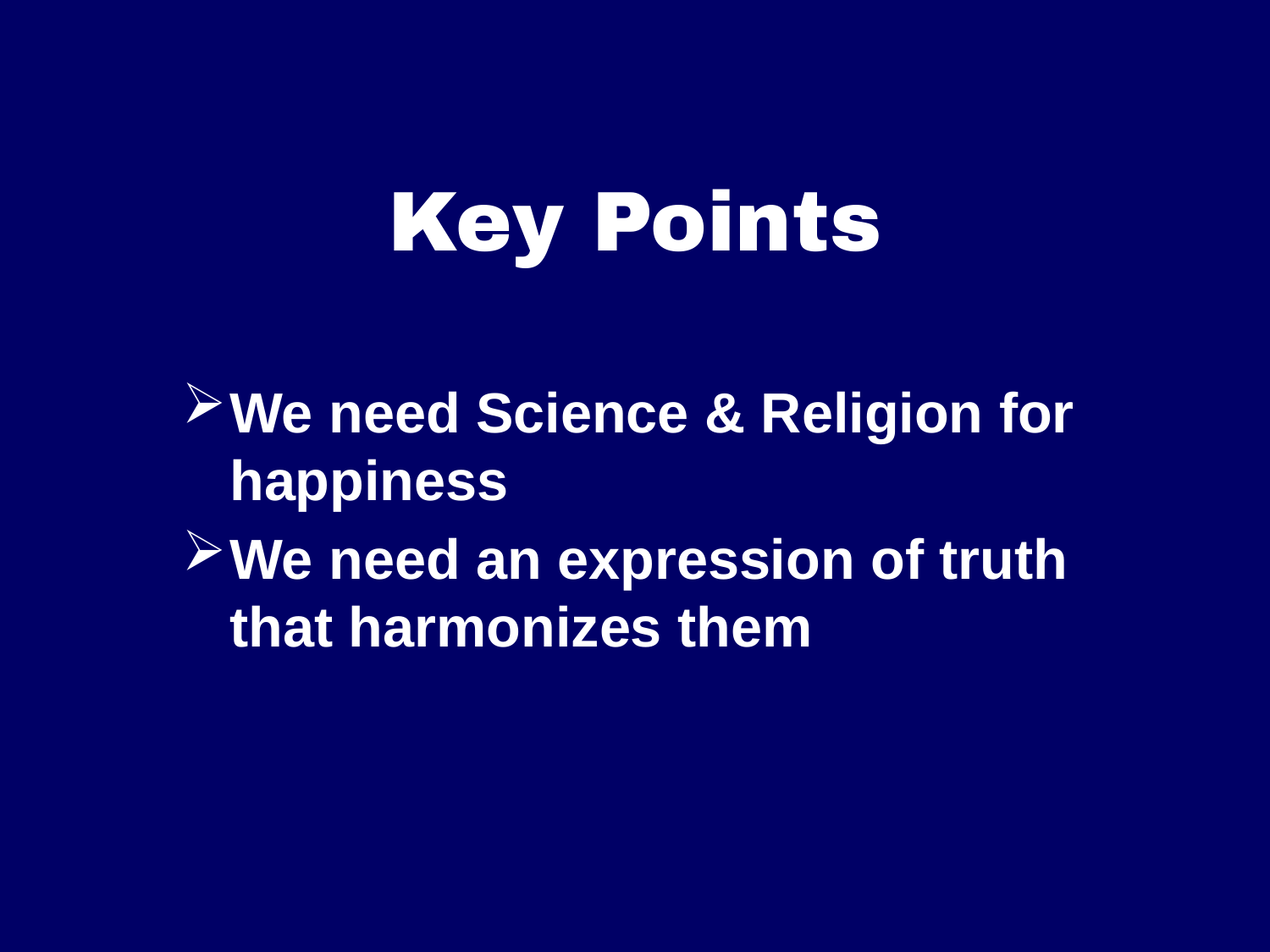

Key Points
We need Science & Religion for happiness
We need an expression of truth that harmonizes them